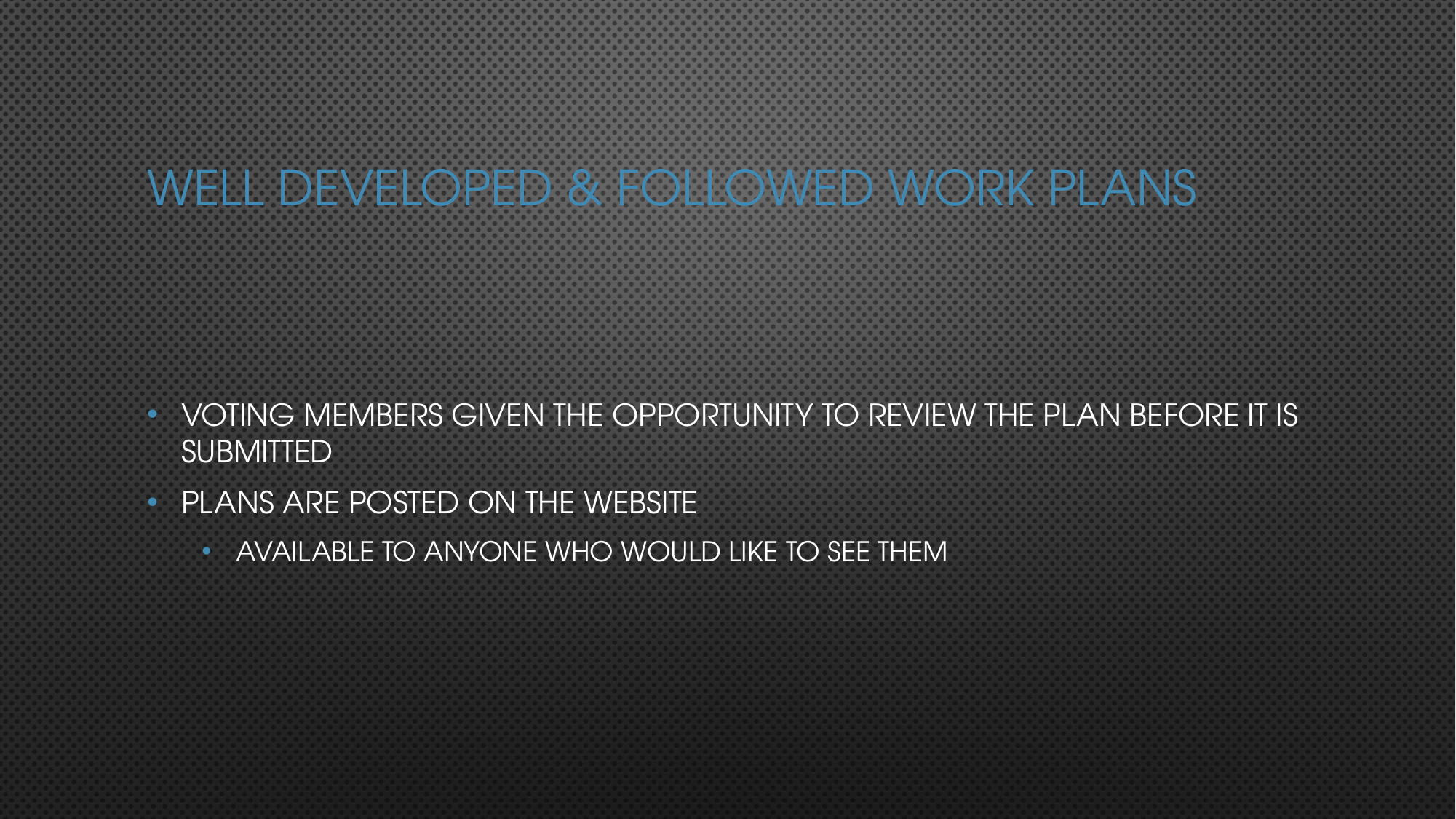

# Well developed & followed work plans
Voting members given the opportunity to review the plan before it is submitted
Plans are posted on the website
Available to anyone who would like to see them